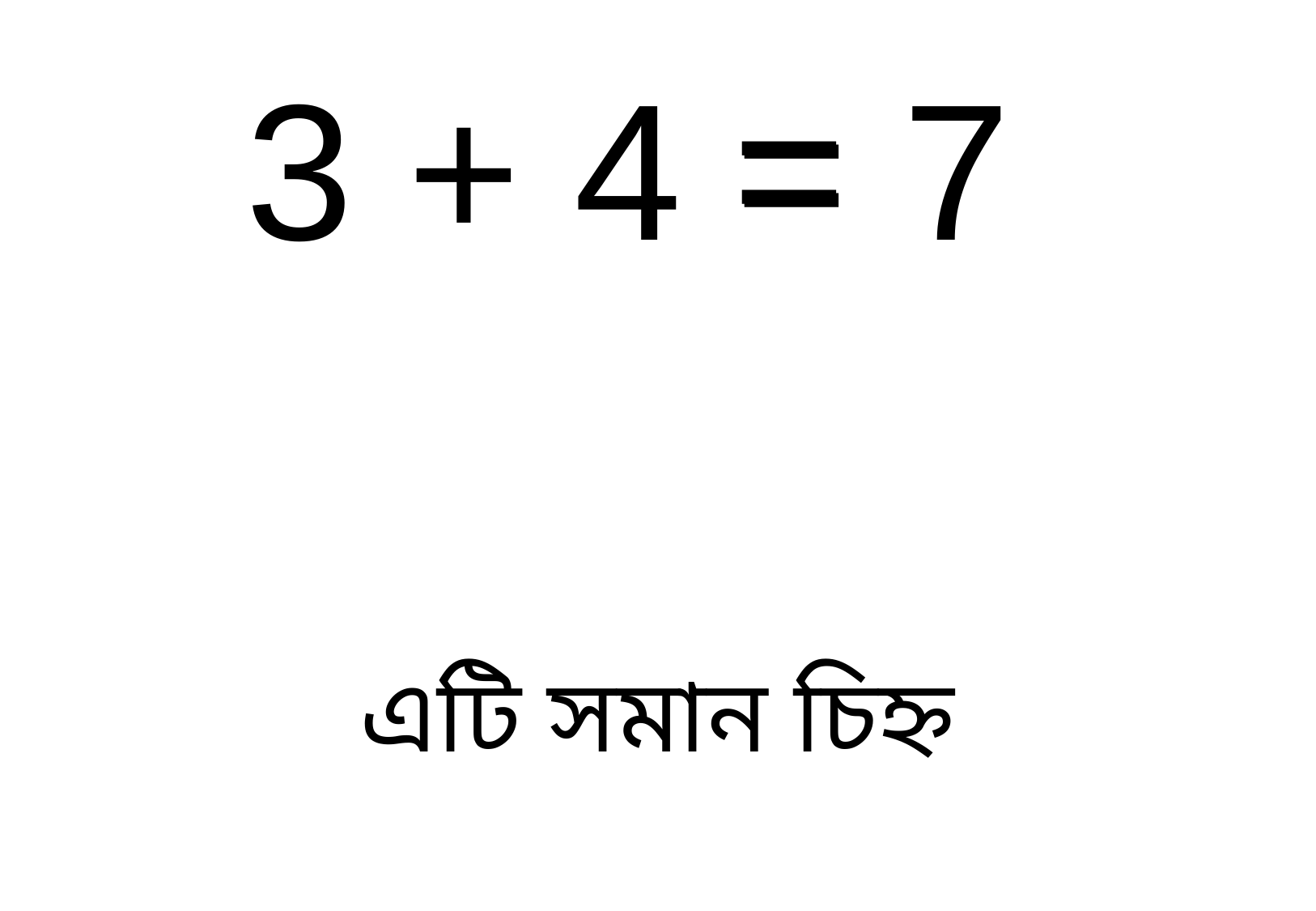

=
3 + 4 = 7
এটি সমান চিহ্ন